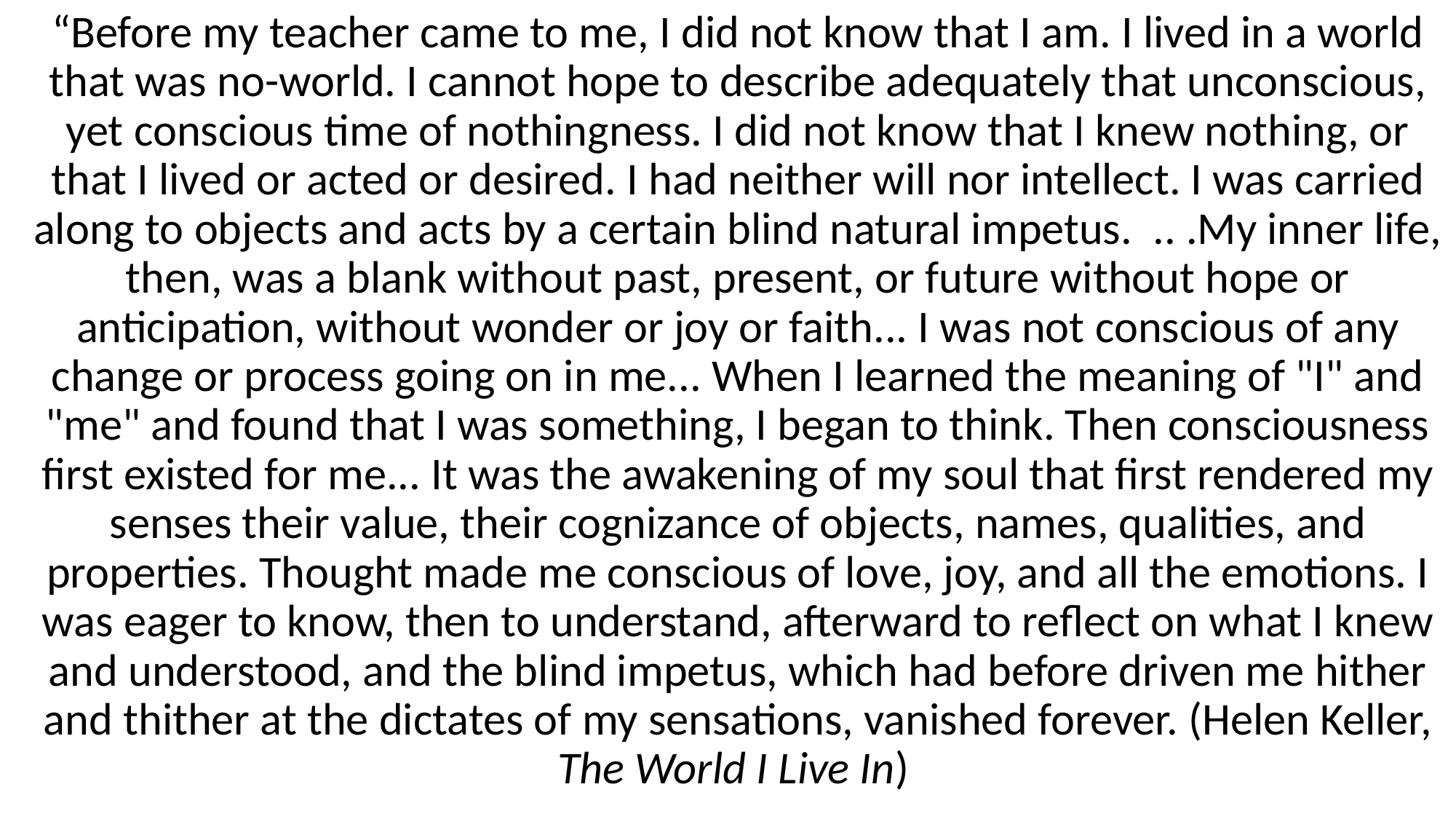

# “Before my teacher came to me, I did not know that I am. I lived in a world that was no-world. I cannot hope to describe adequately that unconscious, yet conscious time of nothingness. I did not know that I knew nothing, or that I lived or acted or desired. I had neither will nor intellect. I was carried along to objects and acts by a certain blind natural impetus.  .. .My inner life, then, was a blank without past, present, or future without hope or anticipation, without wonder or joy or faith... I was not conscious of any change or process going on in me... When I learned the meaning of "I" and "me" and found that I was something, I began to think. Then consciousness first existed for me... It was the awakening of my soul that first rendered my senses their value, their cognizance of objects, names, qualities, and properties. Thought made me conscious of love, joy, and all the emotions. I was eager to know, then to understand, afterward to reflect on what I knew and understood, and the blind impetus, which had before driven me hither and thither at the dictates of my sensations, vanished forever. (Helen Keller, The World I Live In)